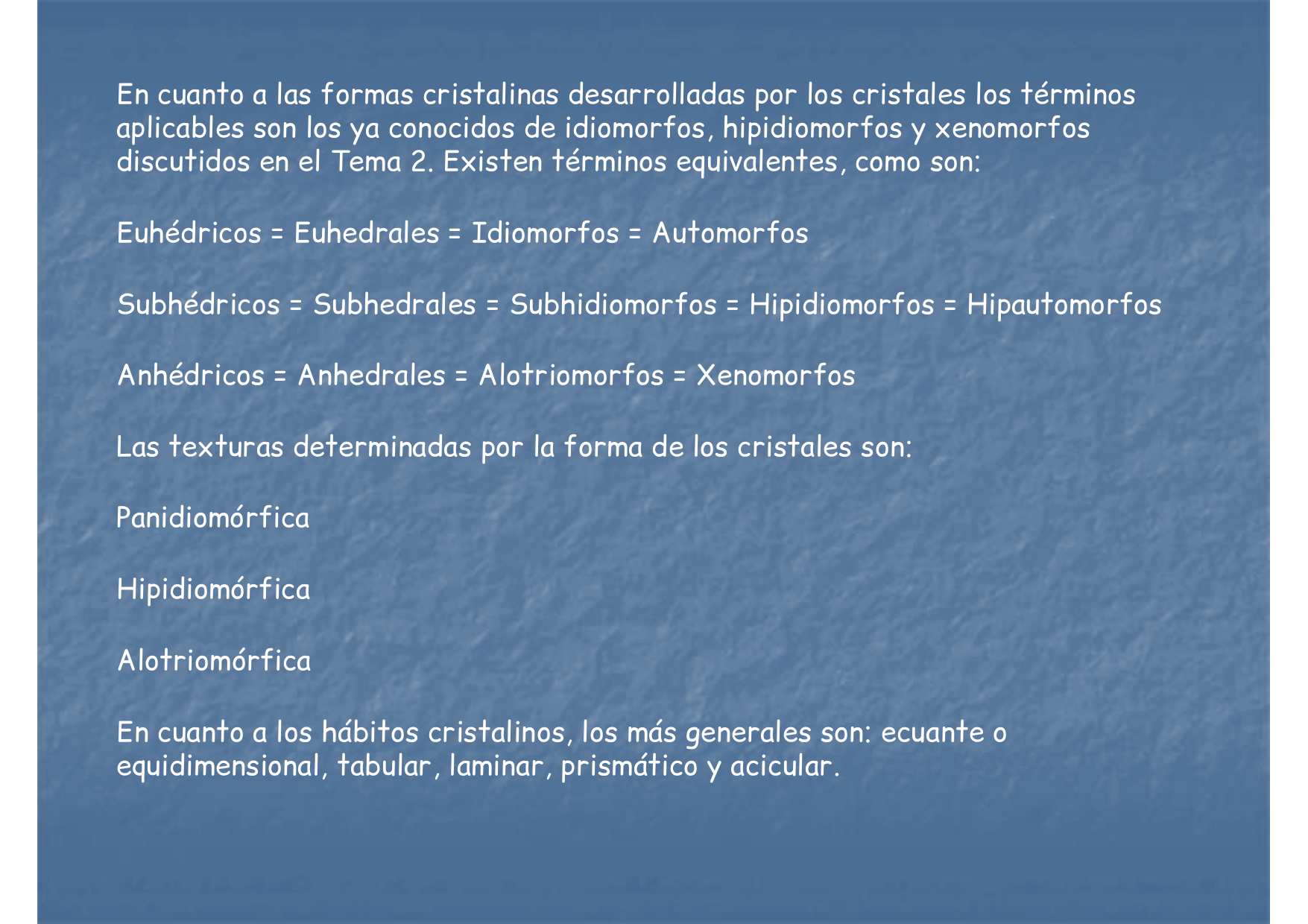

En cuanto a las formas cristalinas desarrolladas por los cristales los términos aplicables son los ya conocidos de idiomorfos, hipidiomorfos y xenomorfos discutidos en el Tema 2. Existen términos equivalentes, como son:

Euhédricos = Euhedrales = Idiomorfos = Automorfos

Subhédricos = Subhedrales = Subhidiomorfos = Hipidiomorfos = Hipautomorfos

Anhédricos = Anhedrales = Alotriomorfos = Xenomorfos

Las texturas determinadas por la forma de los cristales son:

Panidiomórfica

Hipidiomórfica

Alotriomórfica

En cuanto a los hábitos cristalinos, los más generales son: ecuante o equidimensional, tabular, laminar, prismático y acicular.